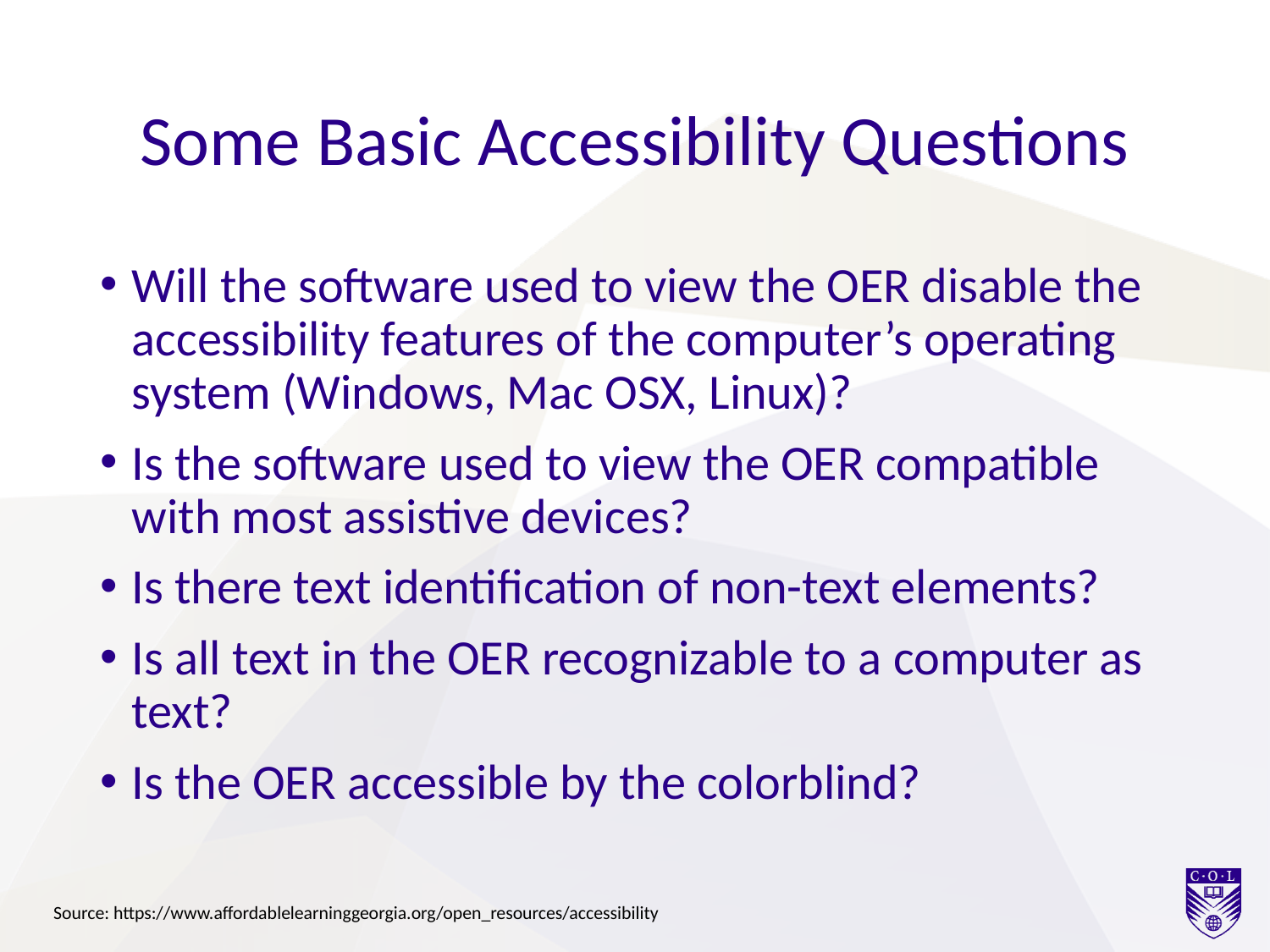

# Some Basic Accessibility Questions
Will the software used to view the OER disable the accessibility features of the computer’s operating system (Windows, Mac OSX, Linux)?
Is the software used to view the OER compatible with most assistive devices?
Is there text identification of non-text elements?
Is all text in the OER recognizable to a computer as text?
Is the OER accessible by the colorblind?

Source: https://www.affordablelearninggeorgia.org/open_resources/accessibility